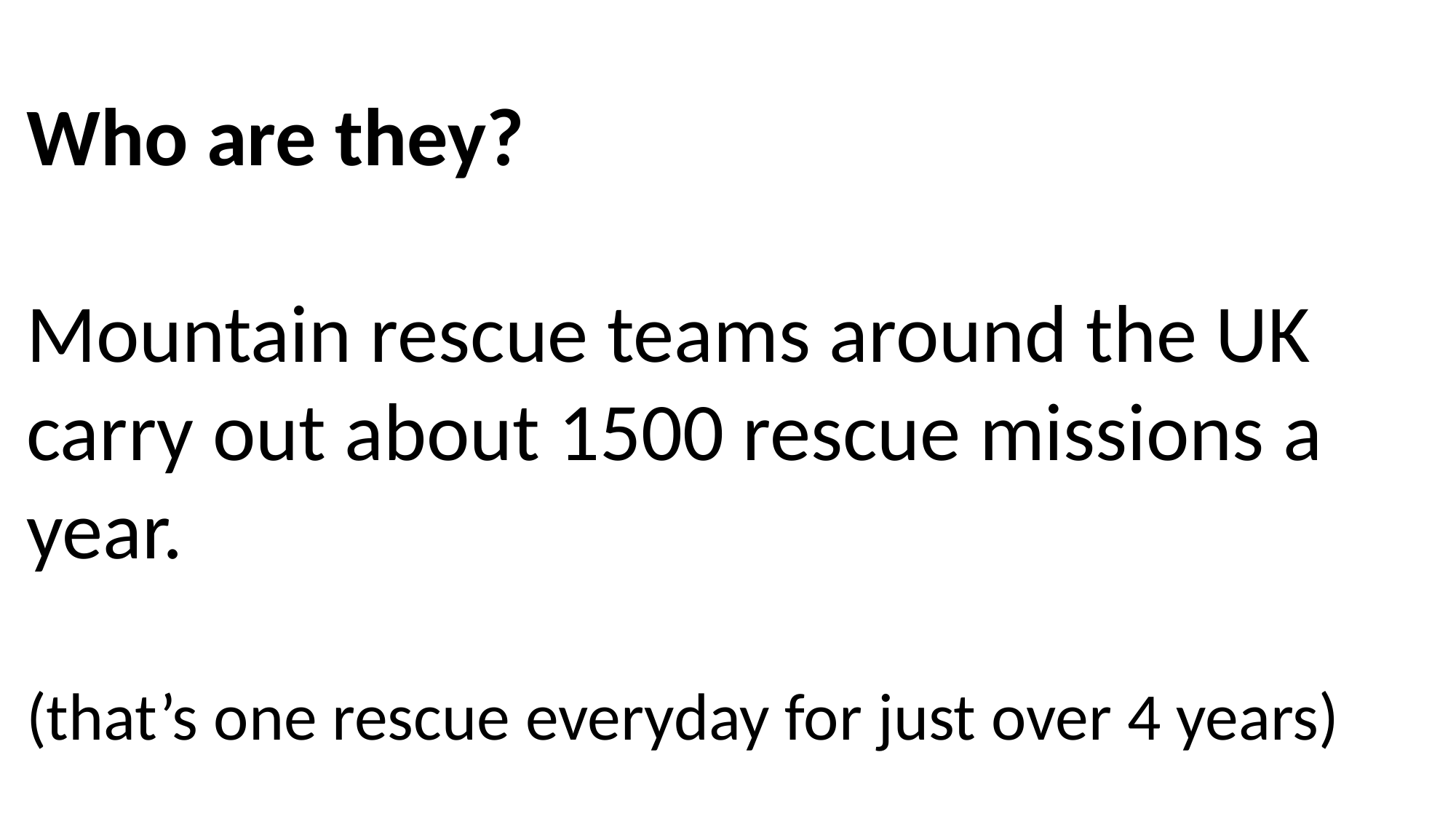

Who are they?

Mountain rescue teams around the UK carry out about 1500 rescue missions a year.

(that’s one rescue everyday for just over 4 years)